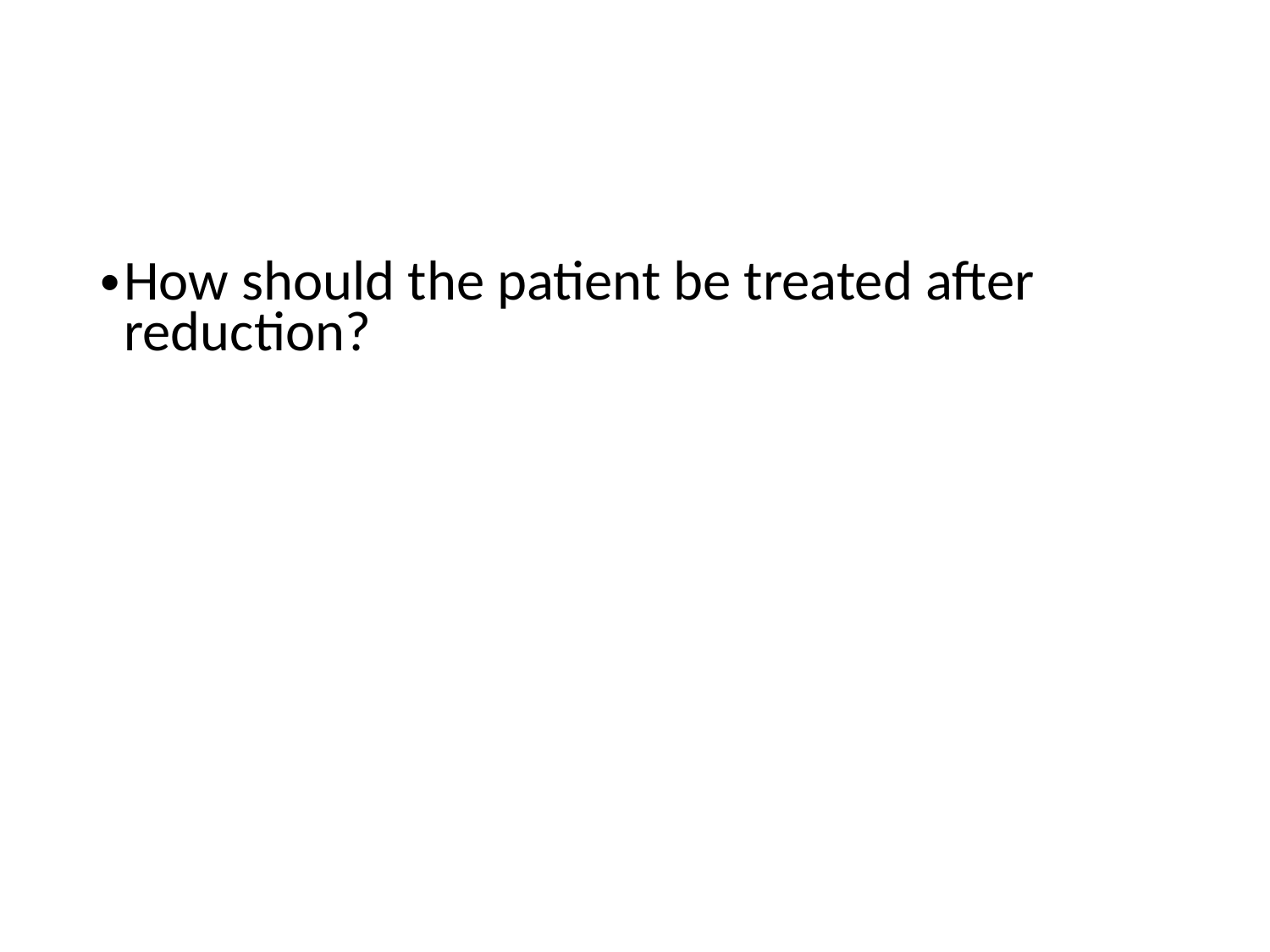

#
How should the patient be treated after reduction?